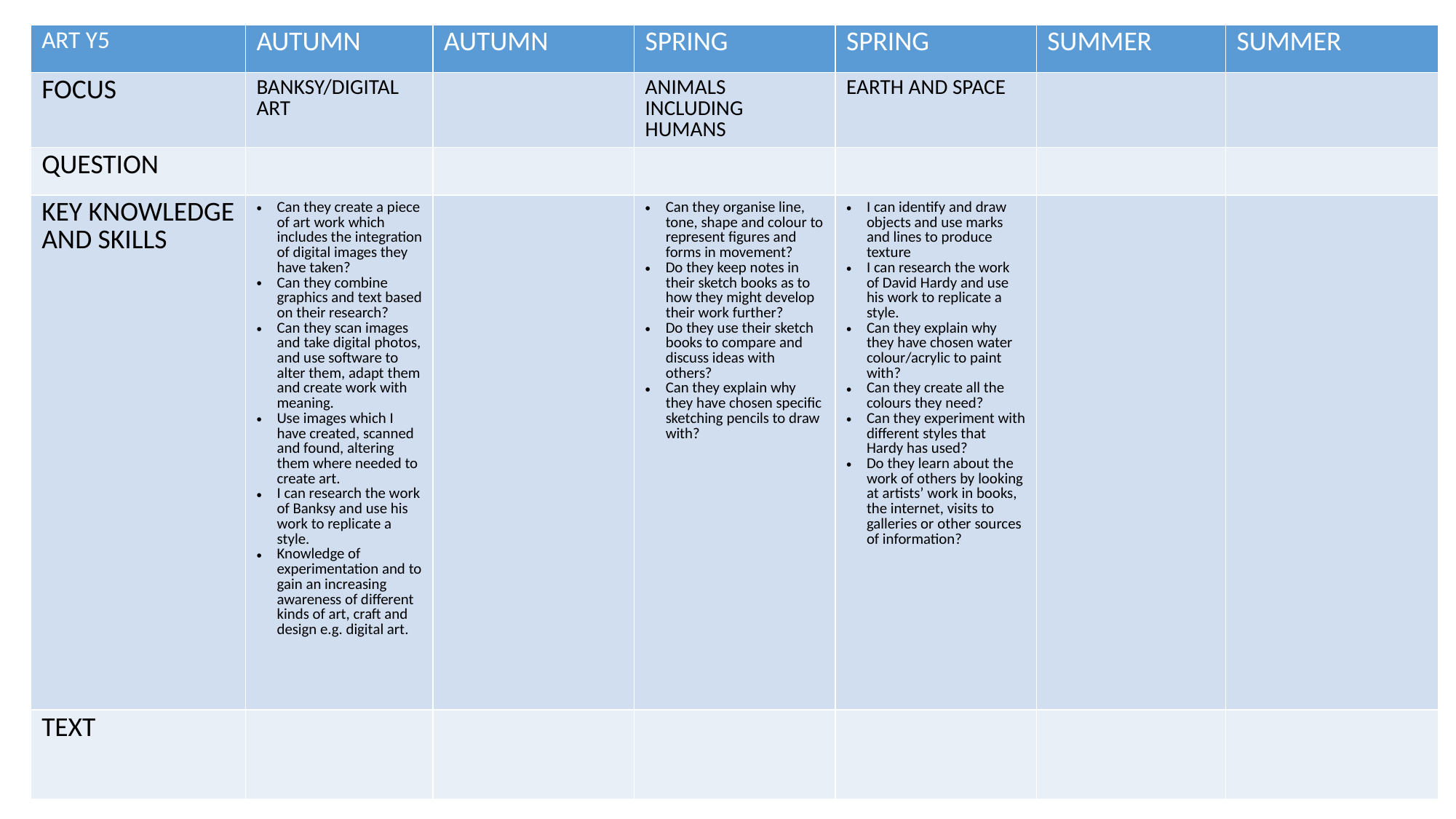

| ART Y5 | AUTUMN | AUTUMN | SPRING | SPRING | SUMMER | SUMMER |
| --- | --- | --- | --- | --- | --- | --- |
| FOCUS | BANKSY/DIGITAL ART |  | ANIMALS INCLUDING HUMANS | EARTH AND SPACE |  |  |
| QUESTION |  |  |  |  |  |  |
| KEY KNOWLEDGE AND SKILLS | Can they create a piece of art work which includes the integration of digital images they have taken? Can they combine graphics and text based on their research? Can they scan images and take digital photos, and use software to alter them, adapt them and create work with meaning. Use images which I have created, scanned and found, altering them where needed to create art. I can research the work of Banksy and use his work to replicate a style. Knowledge of experimentation and to gain an increasing awareness of different kinds of art, craft and design e.g. digital art. |  | Can they organise line, tone, shape and colour to represent figures and forms in movement? Do they keep notes in their sketch books as to how they might develop their work further? Do they use their sketch books to compare and discuss ideas with others? Can they explain why they have chosen specific sketching pencils to draw with? | I can identify and draw objects and use marks and lines to produce texture I can research the work of David Hardy and use his work to replicate a style. Can they explain why they have chosen water colour/acrylic to paint with? Can they create all the colours they need? Can they experiment with different styles that Hardy has used? Do they learn about the work of others by looking at artists’ work in books, the internet, visits to galleries or other sources of information? |  |  |
| TEXT |  |  |  |  |  |  |